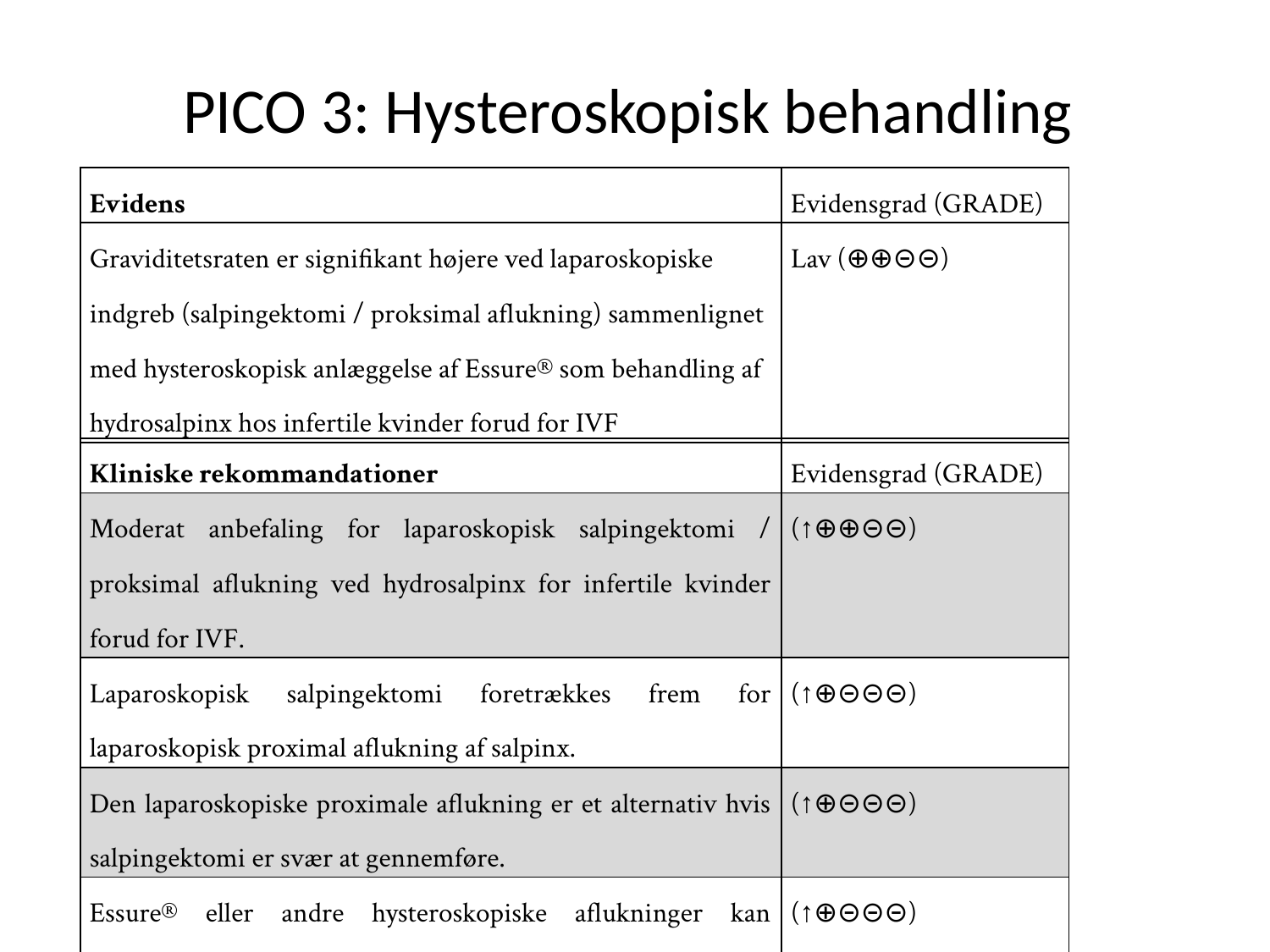

# PICO 3: Hysteroskopisk behandling
| Evidens | Evidensgrad (GRADE) |
| --- | --- |
| Graviditetsraten er signifikant højere ved laparoskopiske indgreb (salpingektomi / proksimal aflukning) sammenlignet med hysteroskopisk anlæggelse af Essure® som behandling af hydrosalpinx hos infertile kvinder forud for IVF | Lav (⊕⊕⊝⊝) |
| Kliniske rekommandationer | Evidensgrad (GRADE) |
| --- | --- |
| Moderat anbefaling for laparoskopisk salpingektomi / proksimal aflukning ved hydrosalpinx for infertile kvinder forud for IVF. | (↑⊕⊕⊝⊝) |
| Laparoskopisk salpingektomi foretrækkes frem for laparoskopisk proximal aflukning af salpinx. | (↑⊕⊝⊝⊝) |
| Den laparoskopiske proximale aflukning er et alternativ hvis salpingektomi er svær at gennemføre. | (↑⊕⊝⊝⊝) |
| Essure® eller andre hysteroskopiske aflukninger kan overvejes hvis laparoskopiske indgreb er kontraindiceret. | (↑⊕⊝⊝⊝) |